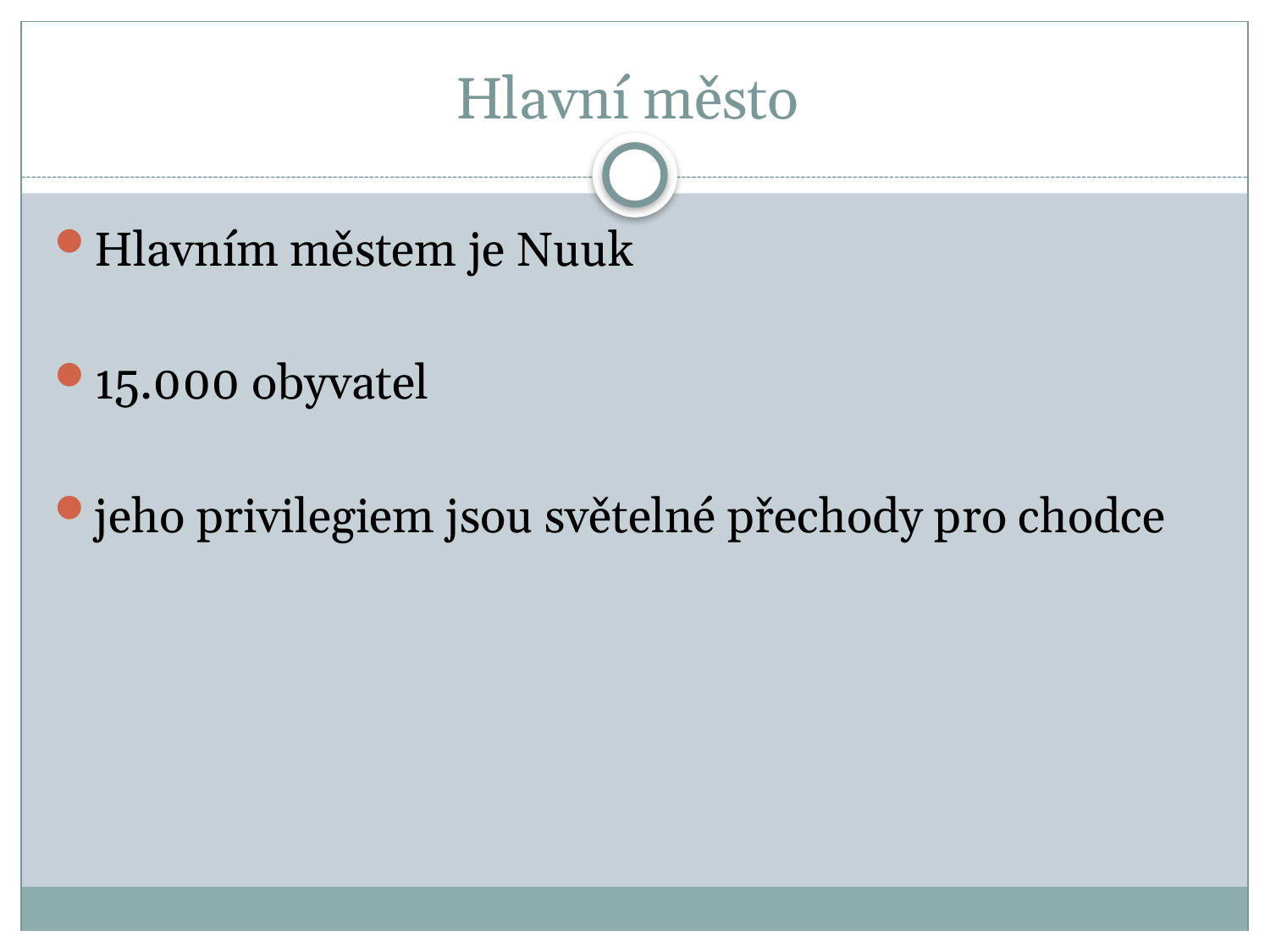

# Hlavní město
Hlavním městem je Nuuk

15.000 obyvatel

jeho privilegiem jsou světelné přechody pro chodce